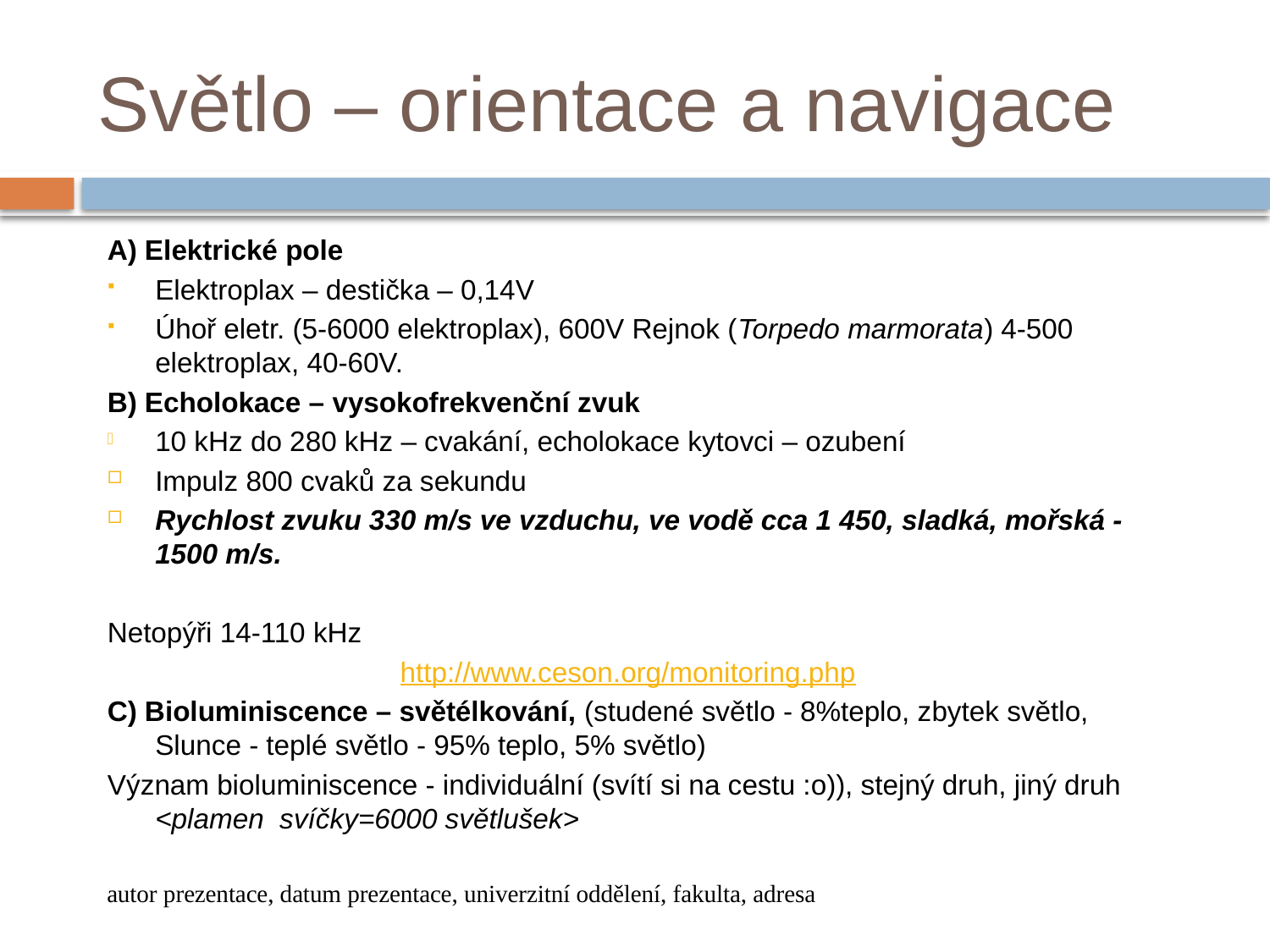

# Světlo – orientace a navigace
A) Elektrické pole
Elektroplax – destička – 0,14V
Úhoř eletr. (5-6000 elektroplax), 600V Rejnok (Torpedo marmorata) 4-500 elektroplax, 40-60V.
B) Echolokace – vysokofrekvenční zvuk
10 kHz do 280 kHz – cvakání, echolokace kytovci – ozubení
Impulz 800 cvaků za sekundu
Rychlost zvuku 330 m/s ve vzduchu, ve vodě cca 1 450, sladká, mořská -  1500 m/s.

Netopýři 14-110 kHz
http://www.ceson.org/monitoring.php
C) Bioluminiscence – světélkování, (studené světlo - 8%teplo, zbytek světlo, Slunce - teplé světlo - 95% teplo, 5% světlo)
Význam bioluminiscence - individuální (svítí si na cestu :o)), stejný druh, jiný druh  <plamen  svíčky=6000 světlušek>

autor prezentace, datum prezentace, univerzitní oddělení, fakulta, adresa